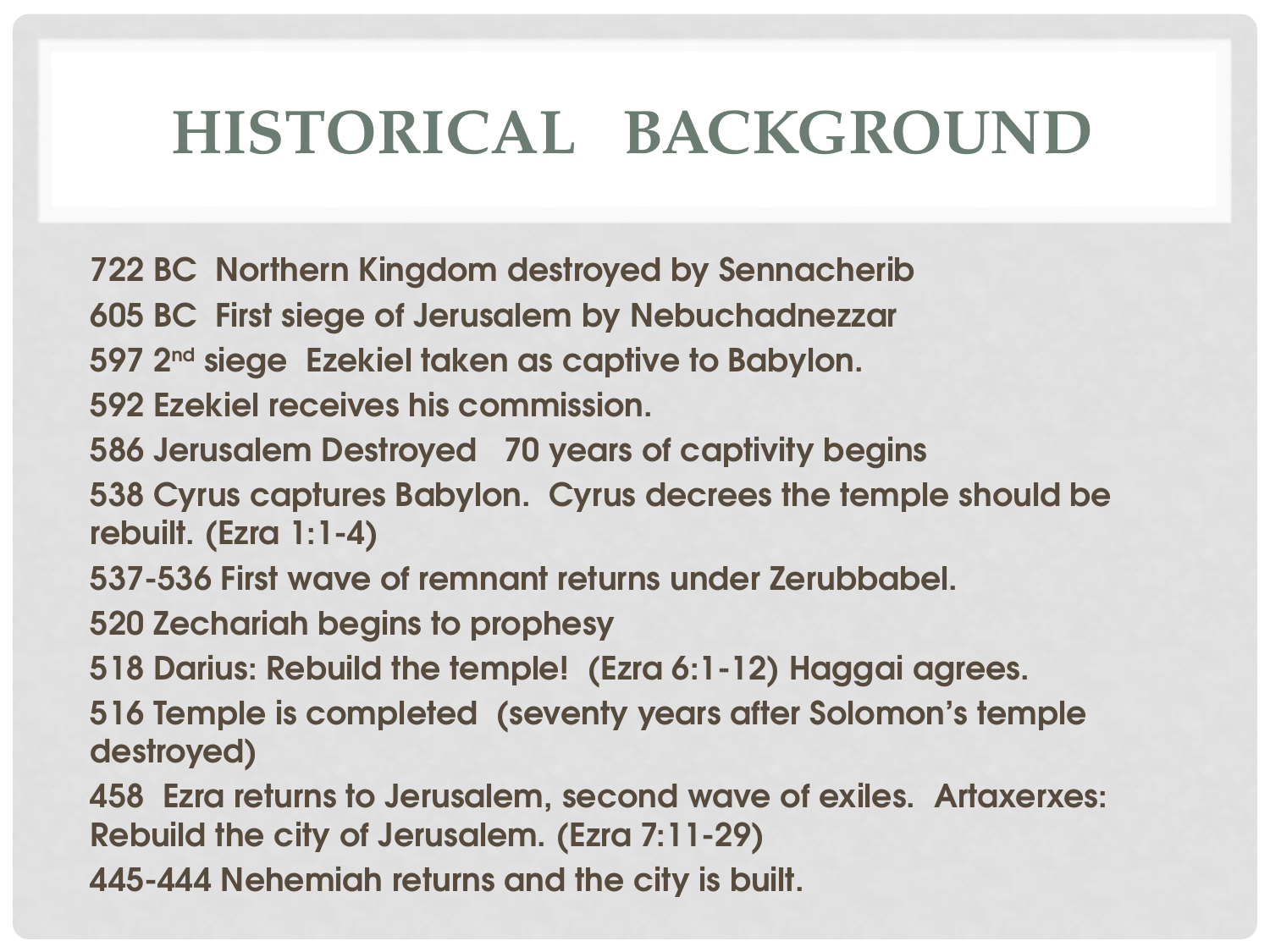

# Historical   Background
722 BC  Northern Kingdom destroyed by Sennacherib
605 BC  First siege of Jerusalem by Nebuchadnezzar
597 2nd siege  Ezekiel taken as captive to Babylon.
592 Ezekiel receives his commission.
586 Jerusalem Destroyed   70 years of captivity begins
538 Cyrus captures Babylon.  Cyrus decrees the temple should be rebuilt. (Ezra 1:1-4)
537-536 First wave of remnant returns under Zerubbabel.
520 Zechariah begins to prophesy
518 Darius: Rebuild the temple!  (Ezra 6:1-12) Haggai agrees.
516 Temple is completed  (seventy years after Solomon’s temple destroyed)
458  Ezra returns to Jerusalem, second wave of exiles.  Artaxerxes:  Rebuild the city of Jerusalem. (Ezra 7:11-29)
445-444 Nehemiah returns and the city is built.